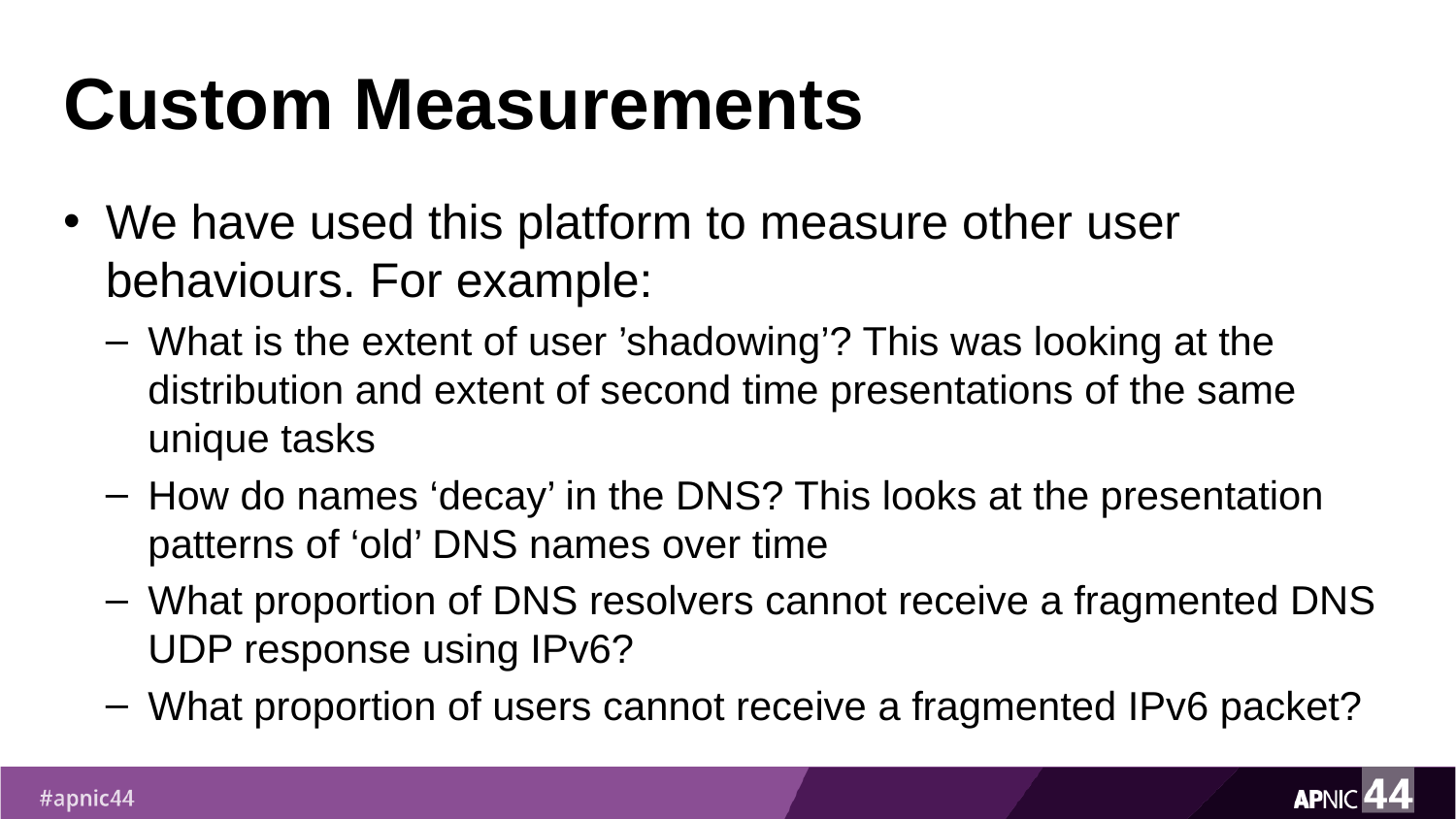

# Custom Measurements
We have used this platform to measure other user behaviours. For example:
What is the extent of user ’shadowing’? This was looking at the distribution and extent of second time presentations of the same unique tasks
How do names ‘decay’ in the DNS? This looks at the presentation patterns of ‘old’ DNS names over time
What proportion of DNS resolvers cannot receive a fragmented DNS UDP response using IPv6?
What proportion of users cannot receive a fragmented IPv6 packet?